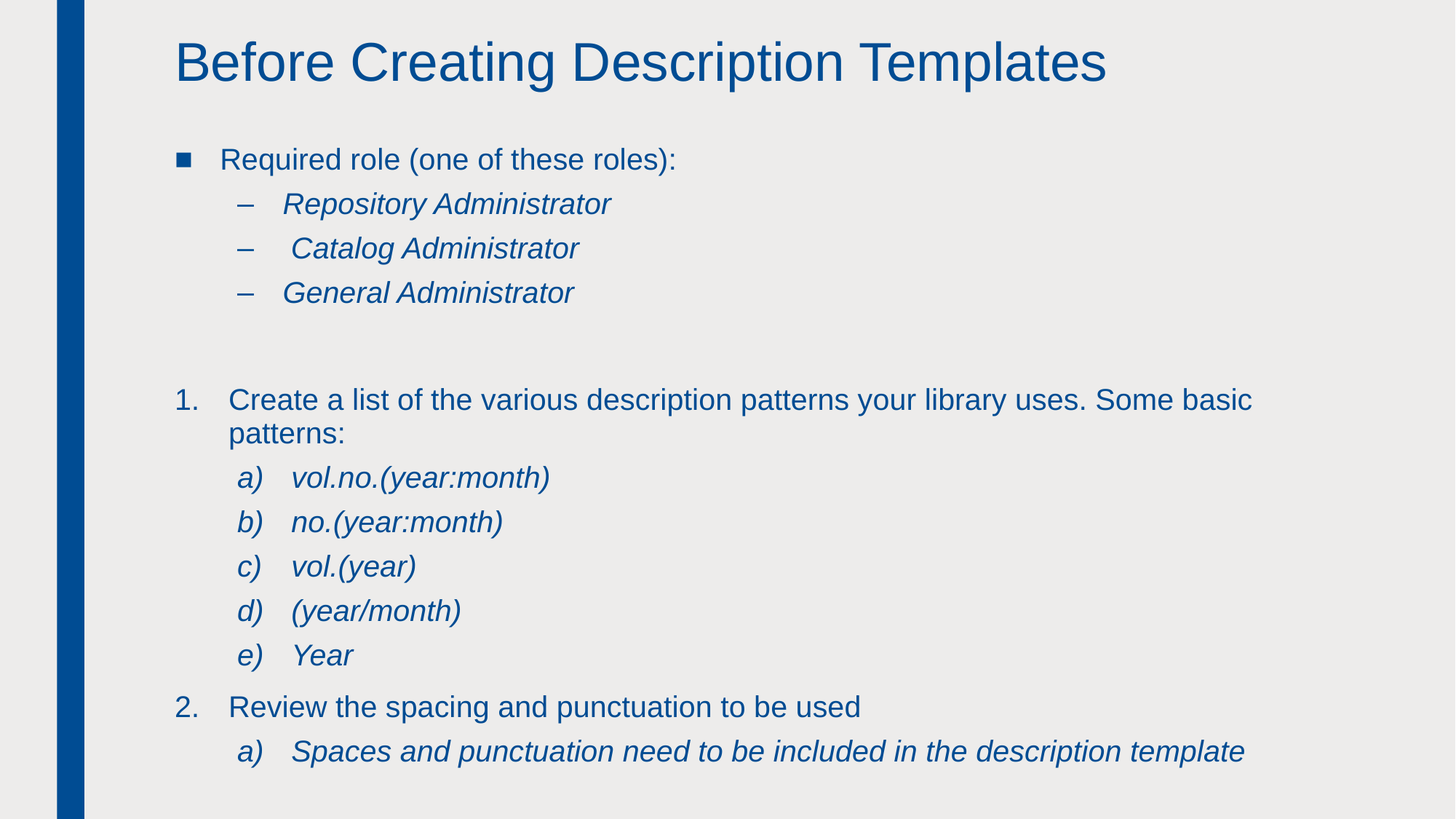

# Before Creating Description Templates
Required role (one of these roles):
Repository Administrator
 Catalog Administrator
General Administrator

Create a list of the various description patterns your library uses. Some basic patterns:
vol.no.(year:month)
no.(year:month)
vol.(year)
(year/month)
Year
Review the spacing and punctuation to be used
Spaces and punctuation need to be included in the description template